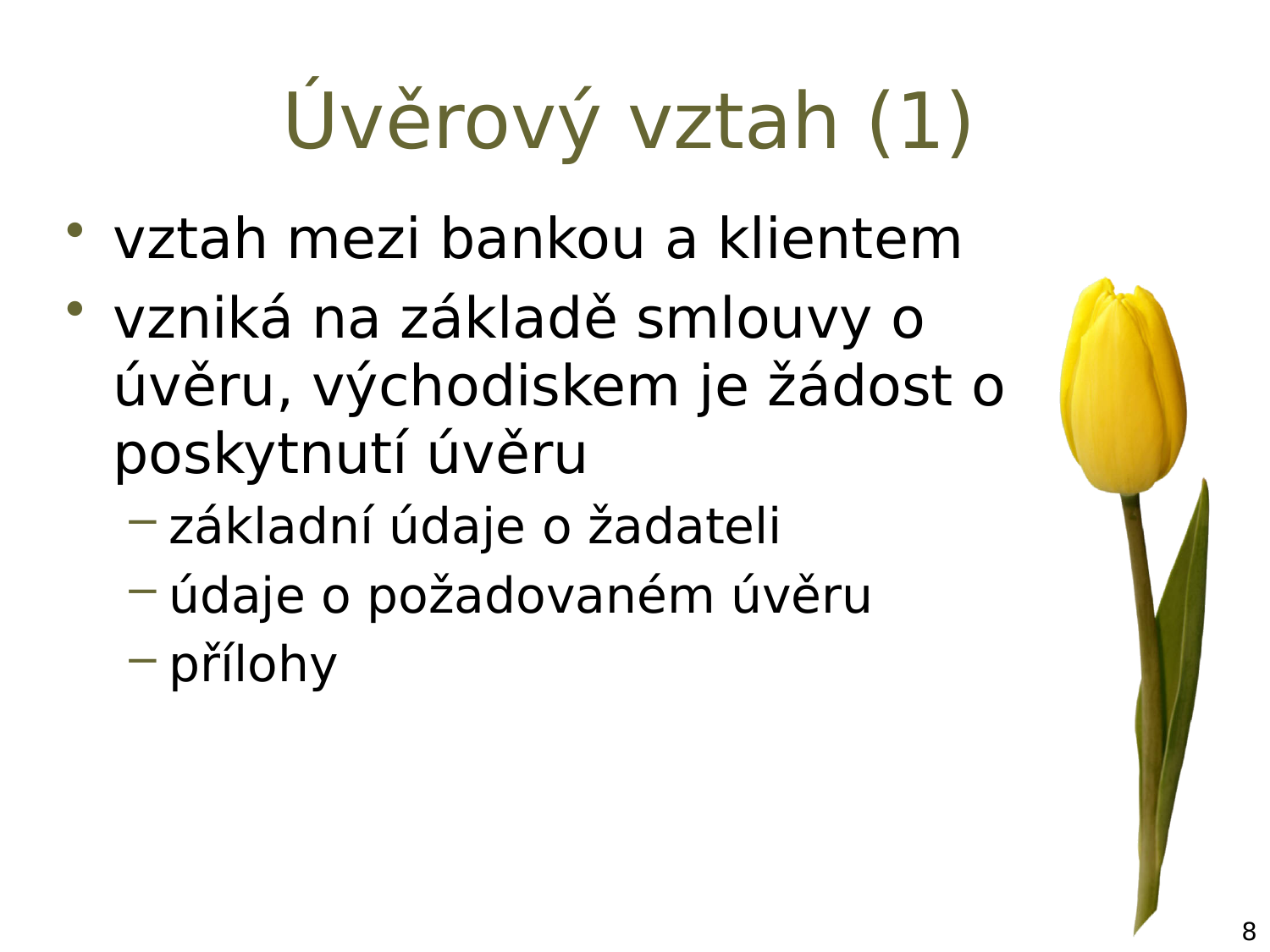

# Úvěrový vztah (1)
vztah mezi bankou a klientem
vzniká na základě smlouvy o úvěru, východiskem je žádost o poskytnutí úvěru
základní údaje o žadateli
údaje o požadovaném úvěru
přílohy
8